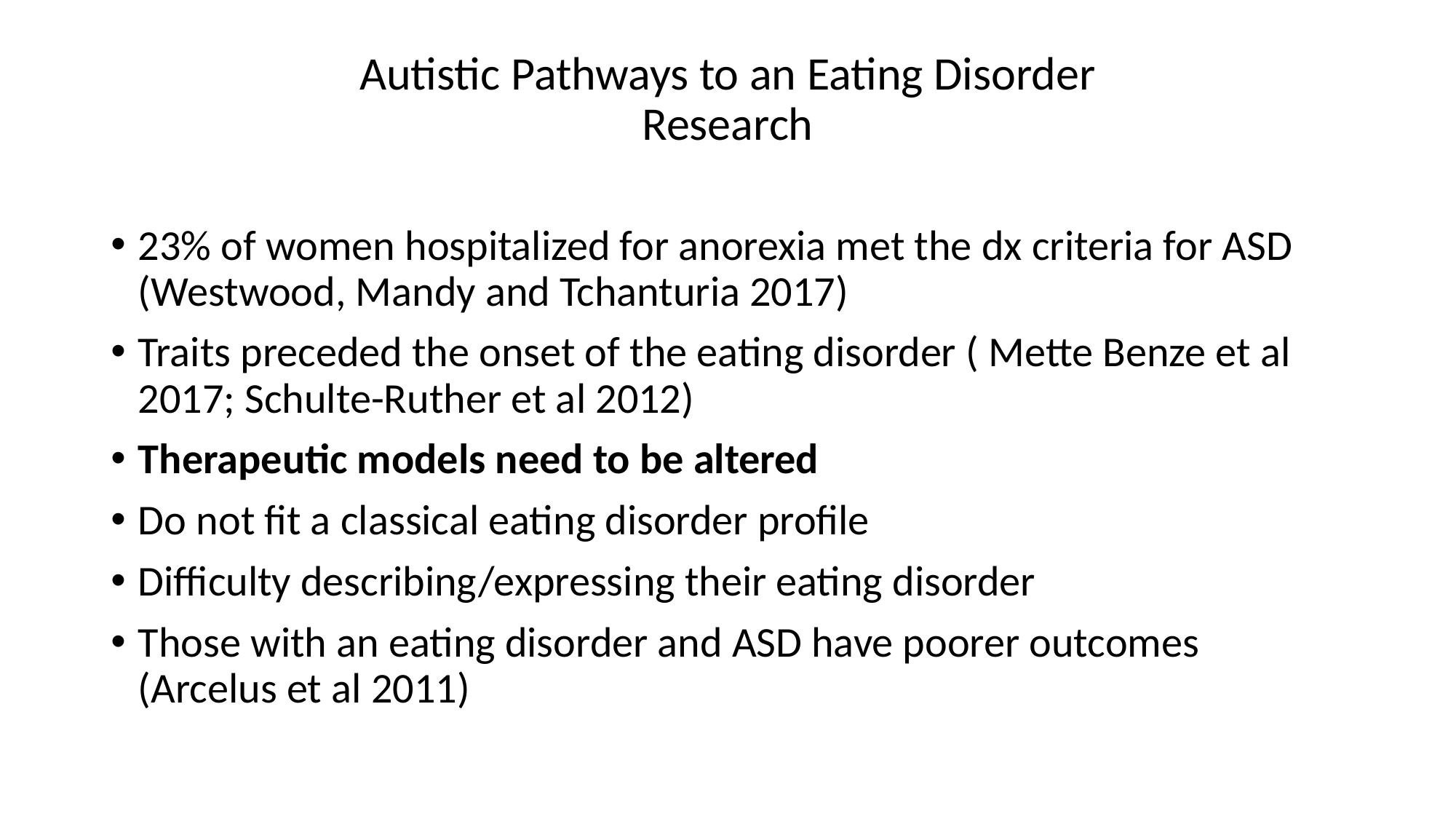

# Autistic Pathways to an Eating Disorder Research
23% of women hospitalized for anorexia met the dx criteria for ASD (Westwood, Mandy and Tchanturia 2017)
Traits preceded the onset of the eating disorder ( Mette Benze et al 2017; Schulte-Ruther et al 2012)
Therapeutic models need to be altered
Do not fit a classical eating disorder profile
Difficulty describing/expressing their eating disorder
Those with an eating disorder and ASD have poorer outcomes (Arcelus et al 2011)